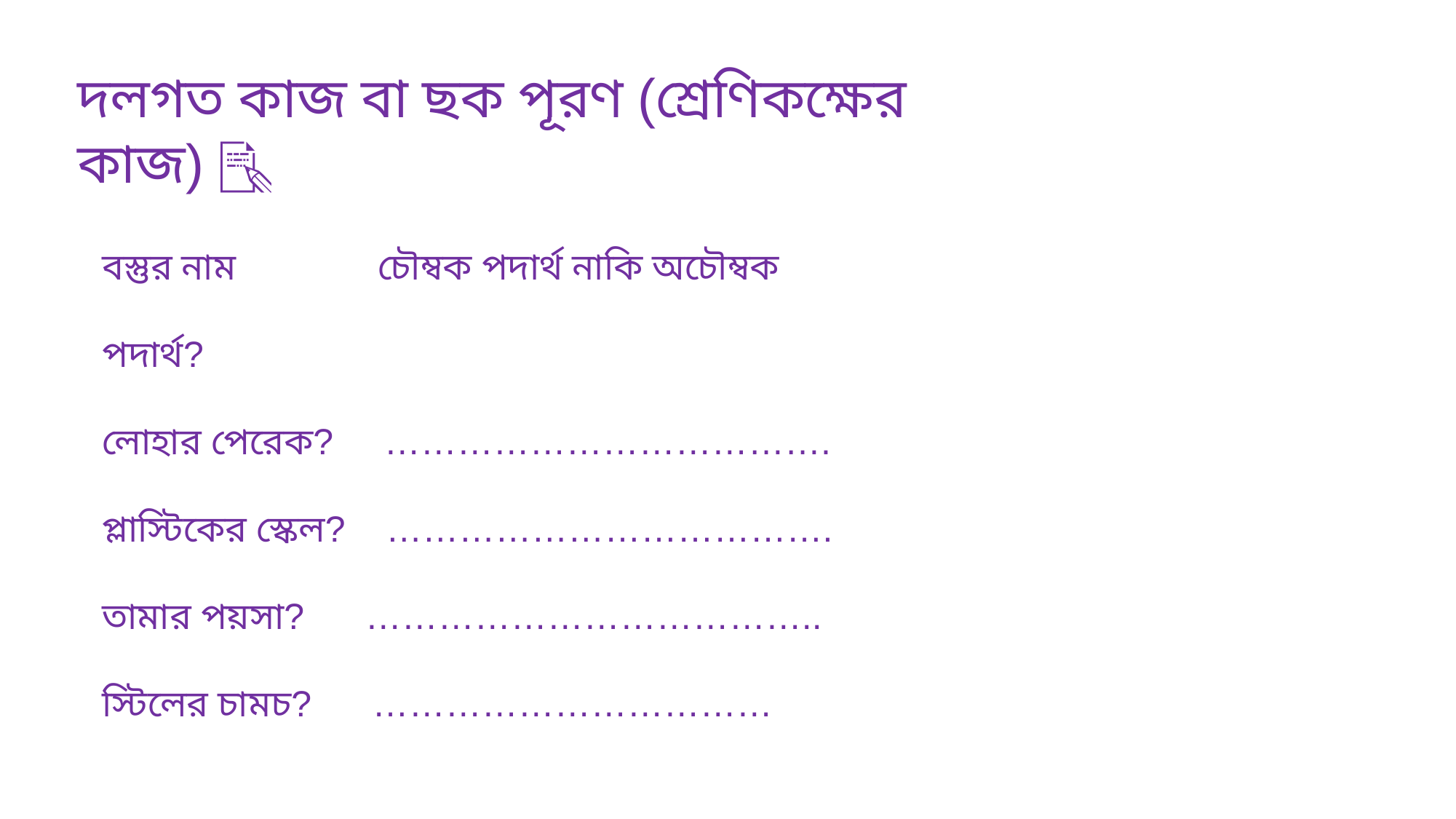

দলগত কাজ বা ছক পূরণ (শ্রেণিকক্ষের কাজ) 📝
বস্তুর নাম               চৌম্বক পদার্থ নাকি অচৌম্বক পদার্থ?
লোহার পেরেক?     ……………………………….
প্লাস্টিকের স্কেল?    ……………………………….
তামার পয়সা?      ………………………………..
স্টিলের চামচ?      ……………………………